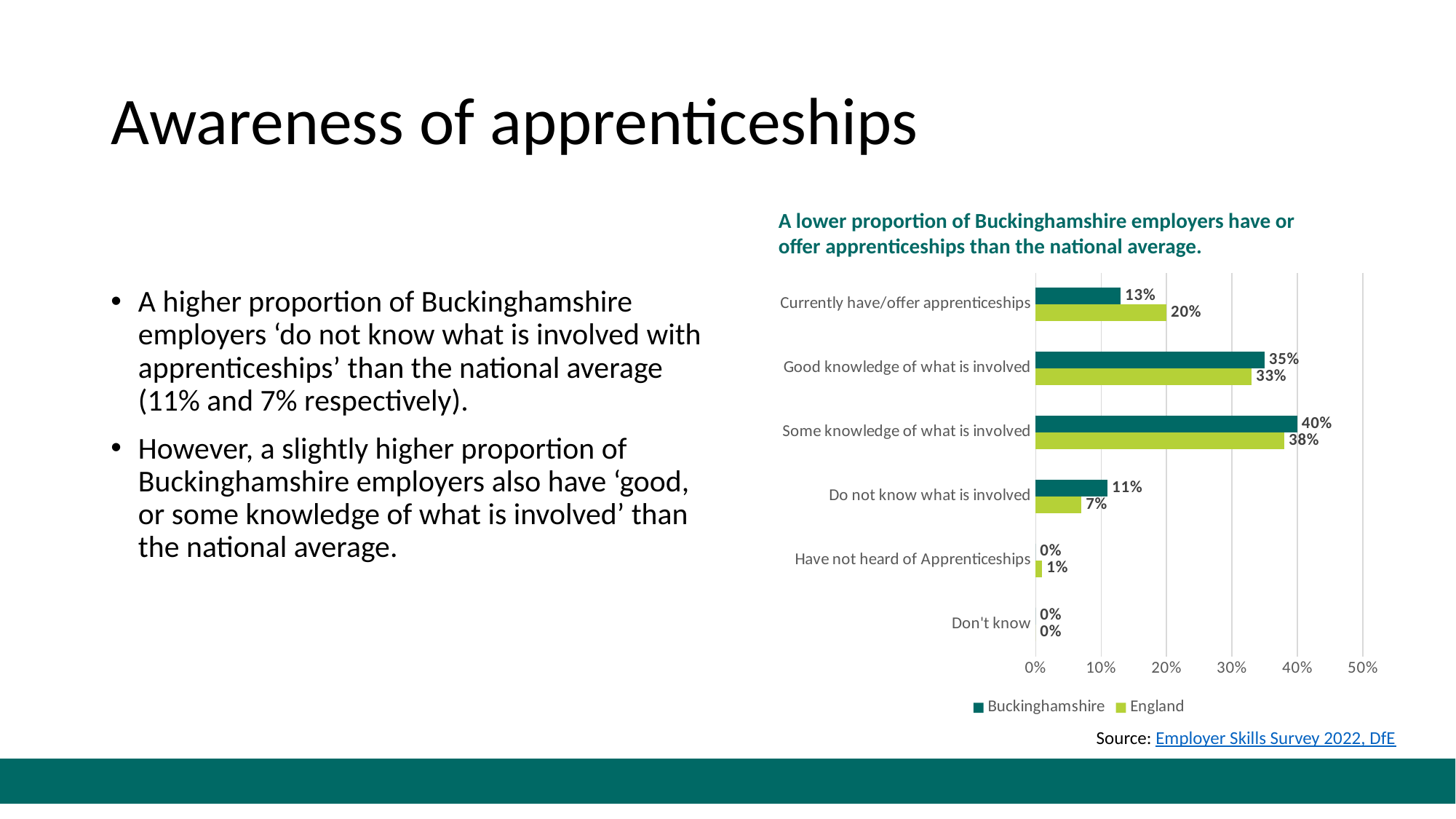

# Awareness of apprenticeships
A lower proportion of Buckinghamshire employers have or offer apprenticeships than the national average.

### Chart

| Category | England | Buckinghamshire |
|---|---|---|
| Don't know | 0.0 | 0.0 |
| Have not heard of Apprenticeships | 0.01 | 0.0 |
| Do not know what is involved | 0.07 | 0.11 |
| Some knowledge of what is involved | 0.38 | 0.4 |
| Good knowledge of what is involved | 0.33 | 0.35 |
| Currently have/offer apprenticeships | 0.2 | 0.13 |
A higher proportion of Buckinghamshire employers ‘do not know what is involved with apprenticeships’ than the national average (11% and 7% respectively).
However, a slightly higher proportion of Buckinghamshire employers also have ‘good, or some knowledge of what is involved’ than the national average.
Source: Employer Skills Survey 2022, DfE